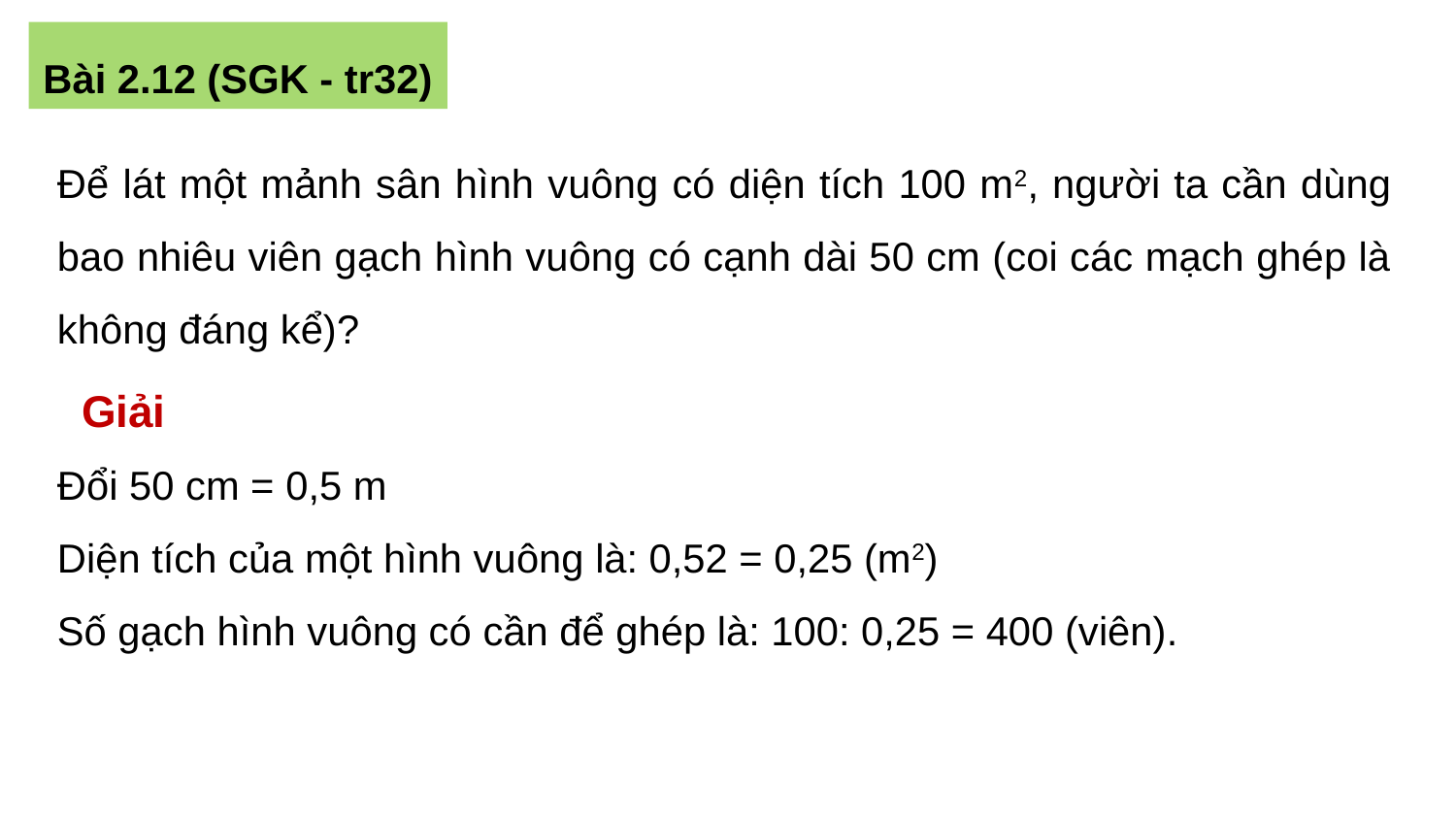

Bài 2.12 (SGK - tr32)
Để lát một mảnh sân hình vuông có diện tích 100 m2, người ta cần dùng bao nhiêu viên gạch hình vuông có cạnh dài 50 cm (coi các mạch ghép là không đáng kể)?
Giải
Đổi 50 cm = 0,5 m
Diện tích của một hình vuông là: 0,52 = 0,25 (m2)
Số gạch hình vuông có cần để ghép là: 100: 0,25 = 400 (viên).